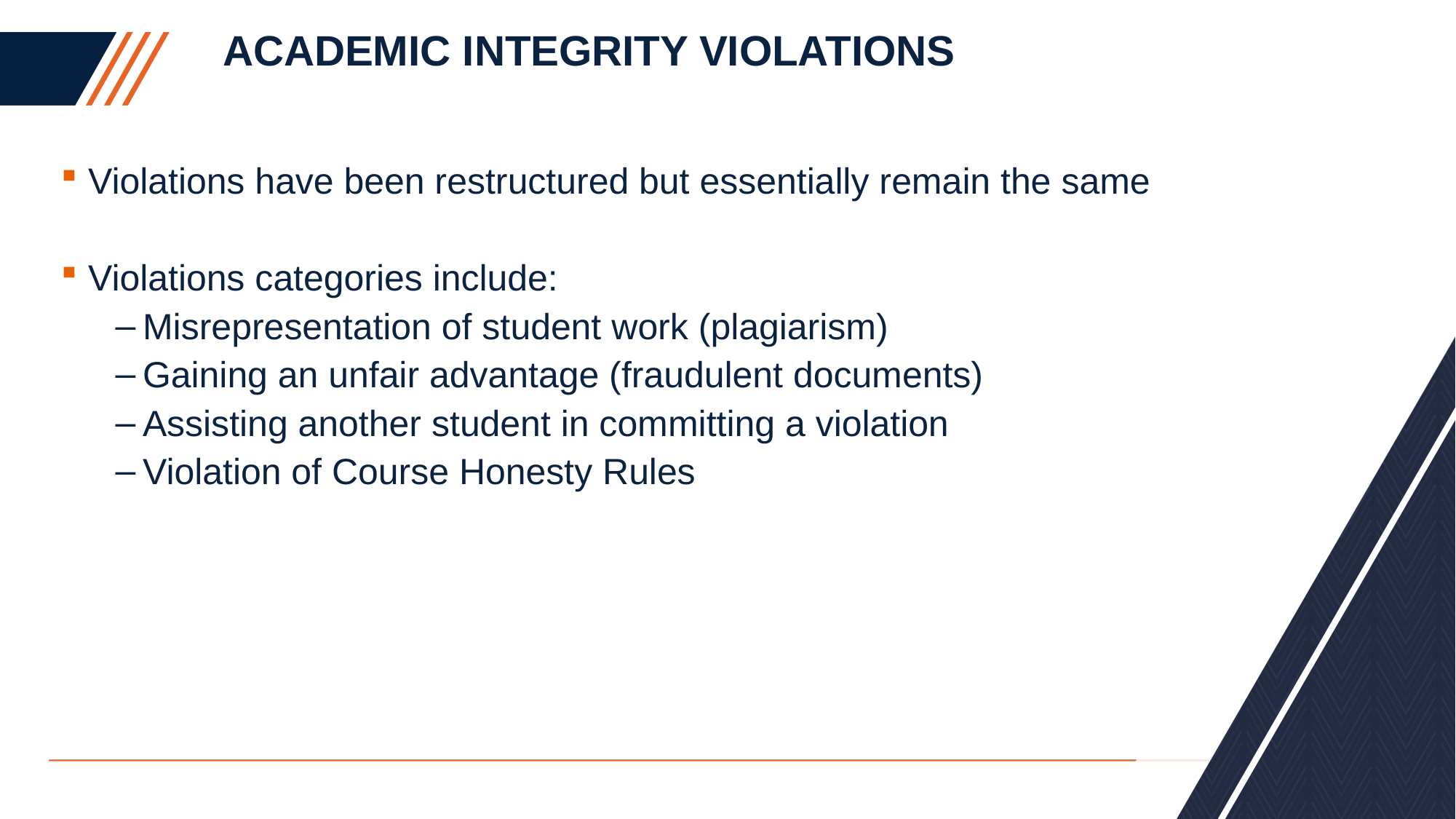

# Academic Integrity violations
Violations have been restructured but essentially remain the same

Violations categories include:
Misrepresentation of student work (plagiarism)
Gaining an unfair advantage (fraudulent documents)
Assisting another student in committing a violation
Violation of Course Honesty Rules